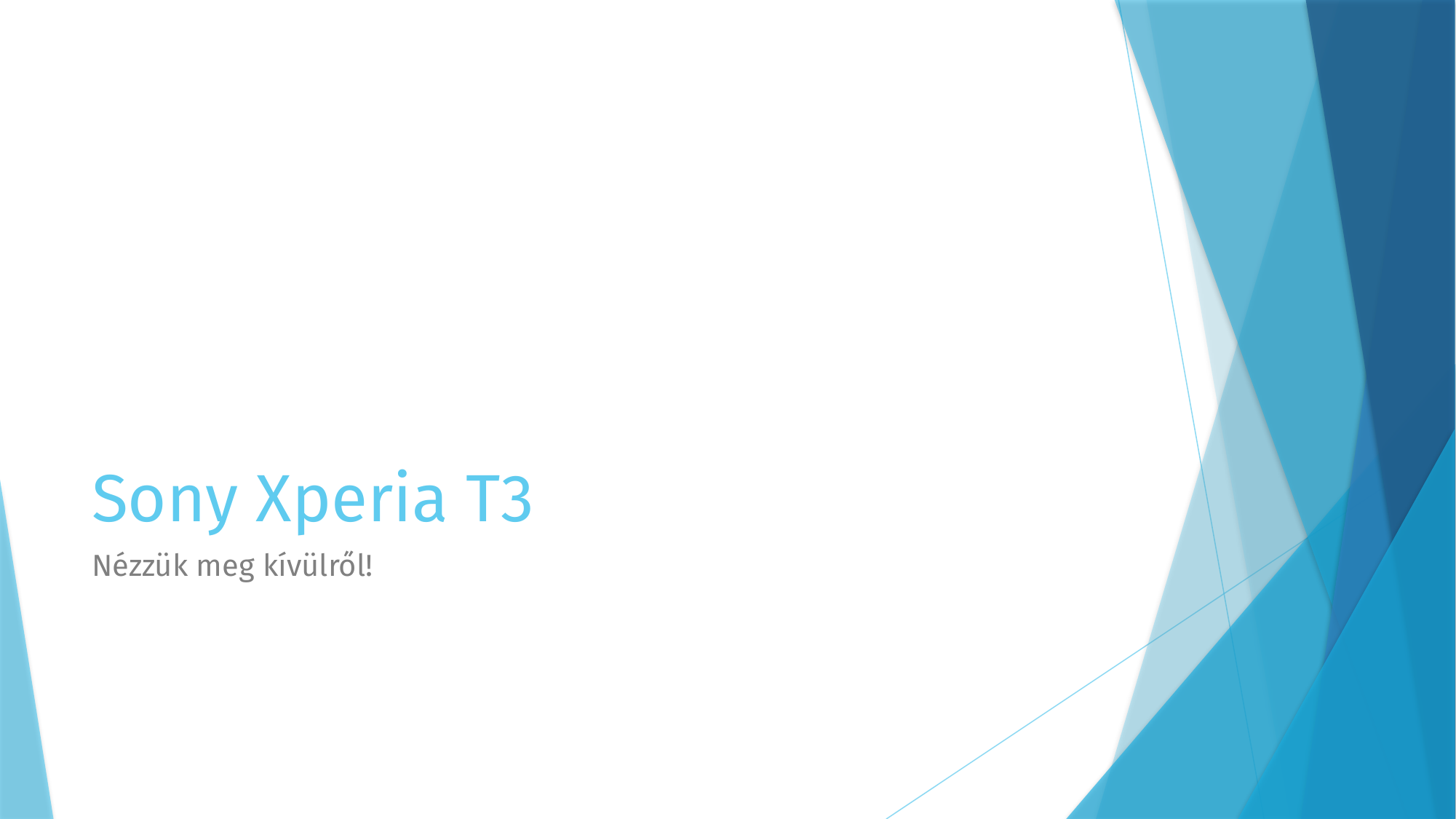

# Sony Xperia T3
Nézzük meg kívülről!